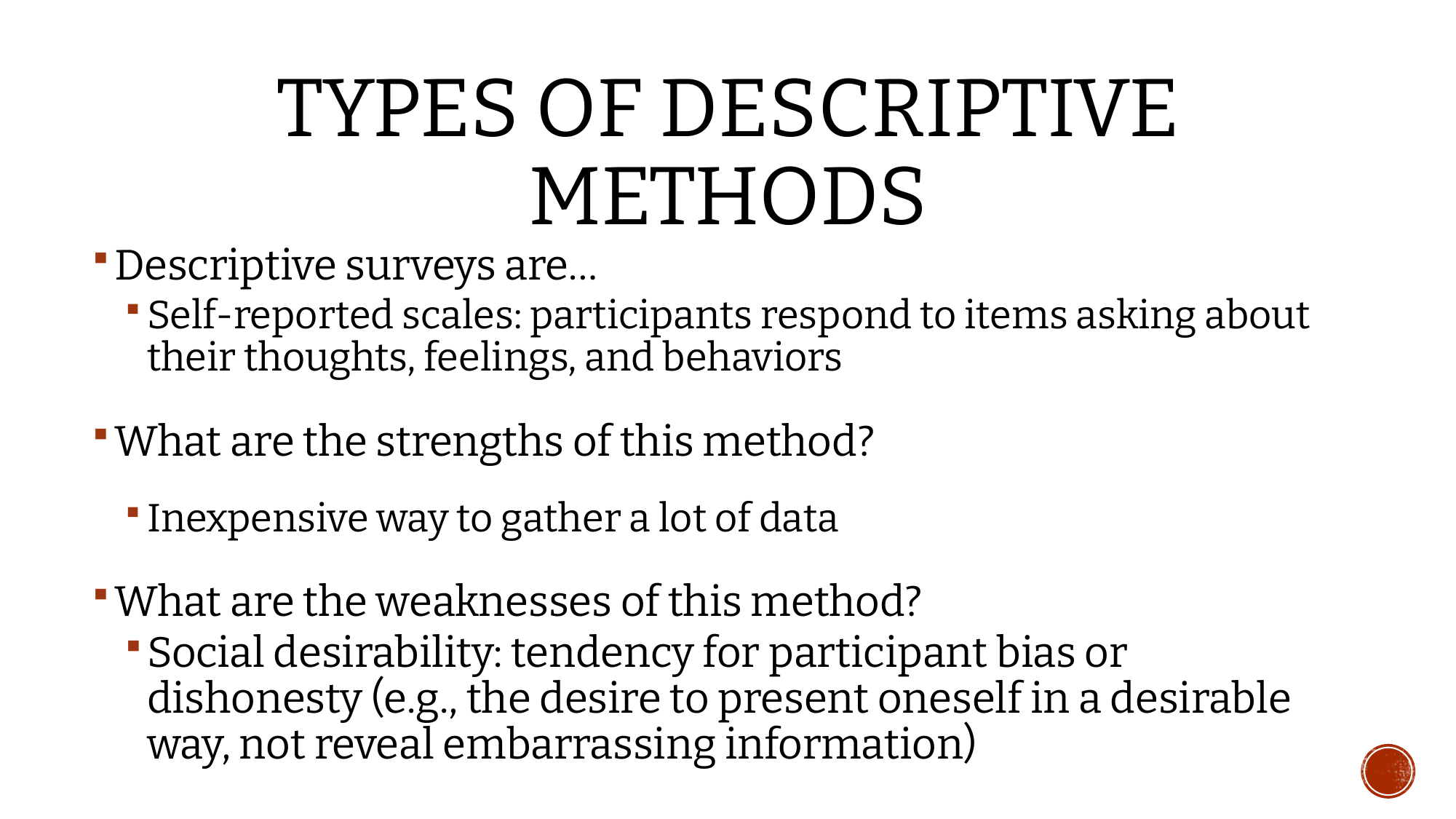

# Types of Descriptive methods
Descriptive surveys are…
Self-reported scales: participants respond to items asking about their thoughts, feelings, and behaviors
What are the strengths of this method?
Inexpensive way to gather a lot of data
What are the weaknesses of this method?
Social desirability: tendency for participant bias or dishonesty (e.g., the desire to present oneself in a desirable way, not reveal embarrassing information)